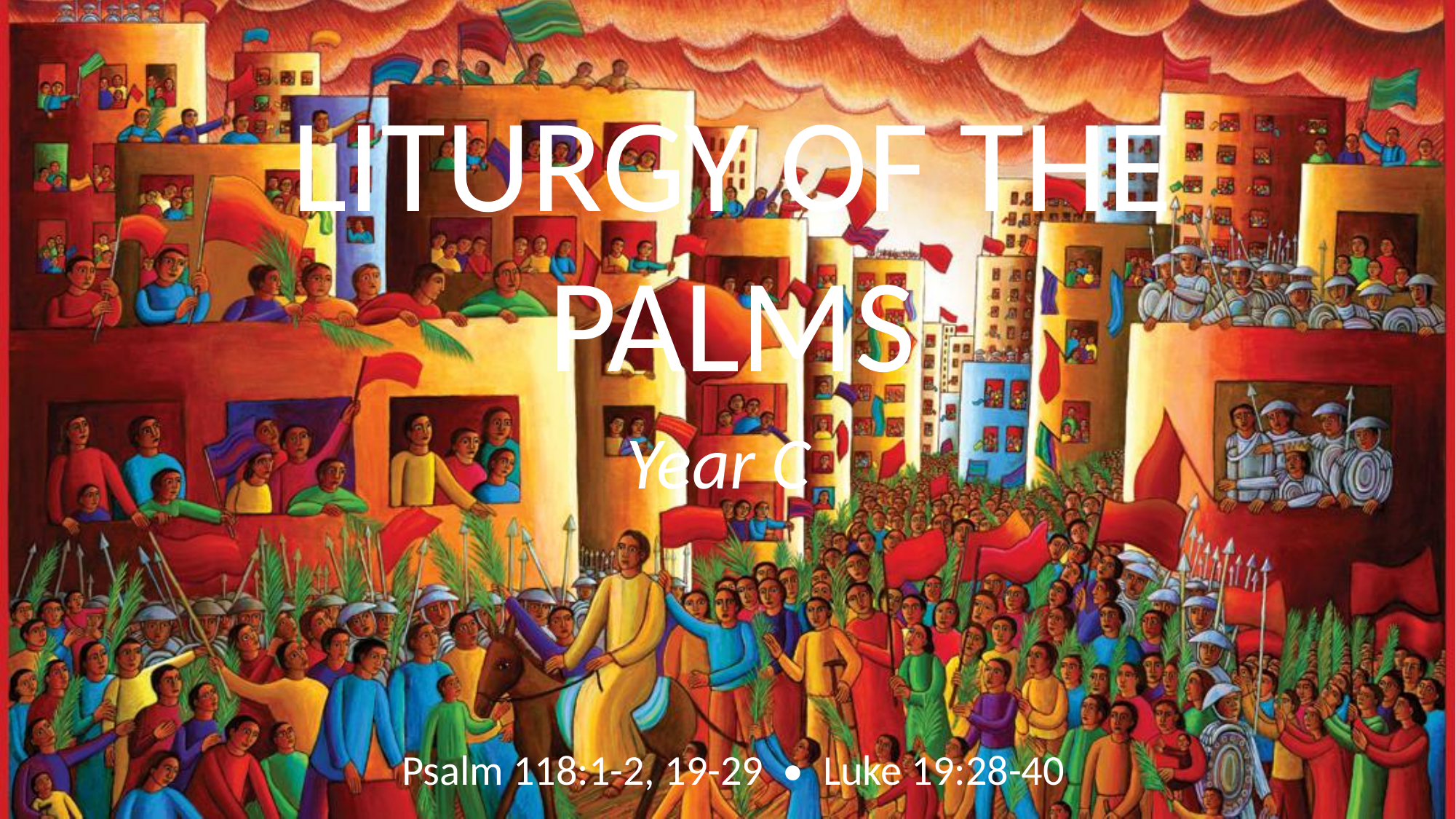

# LITURGY OF THE PALMS
Year C
Psalm 118:1-2, 19-29  •  Luke 19:28-40